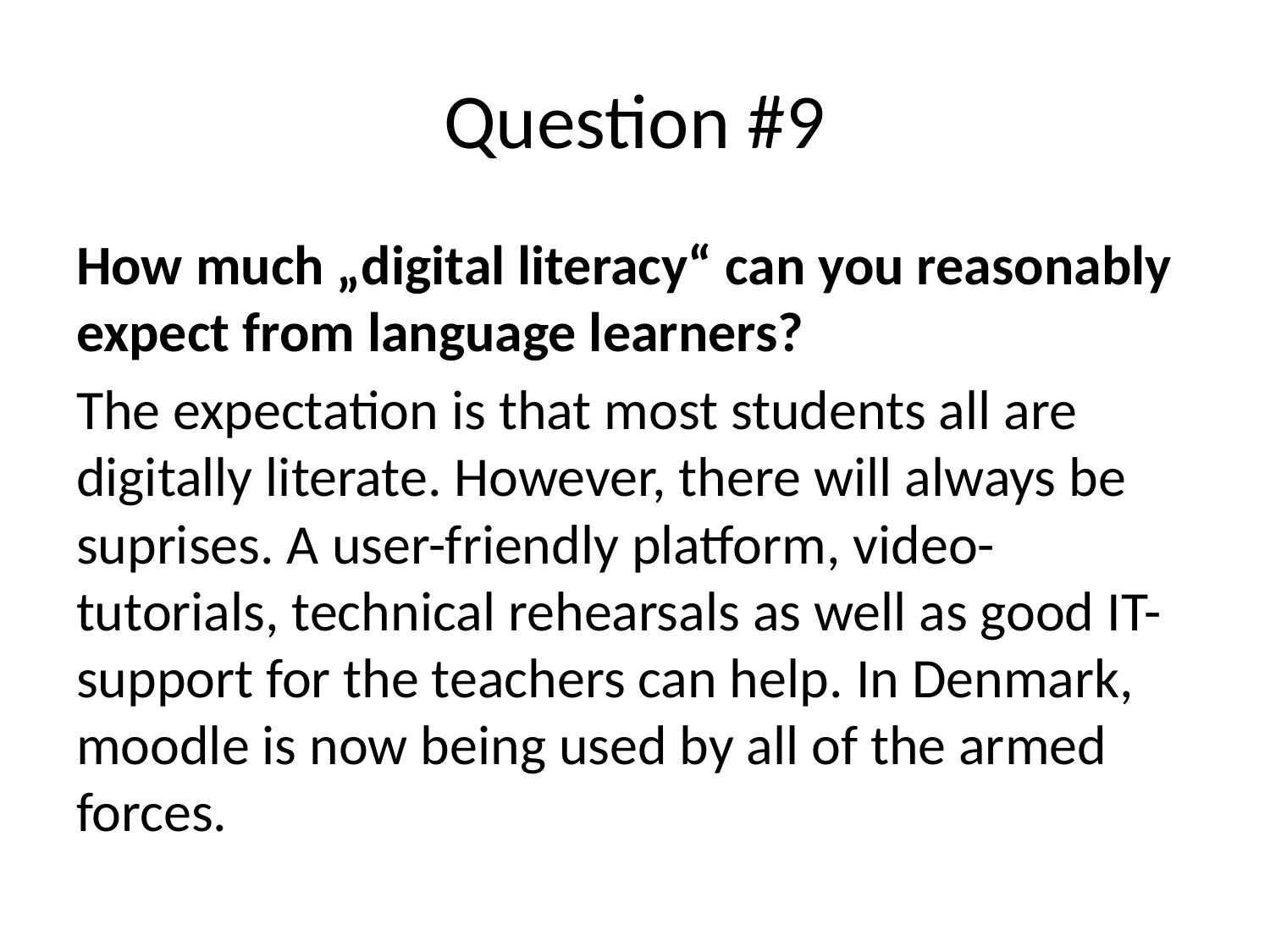

# Question #9
How much „digital literacy“ can you reasonably expect from language learners?
The expectation is that most students all are digitally literate. However, there will always be suprises. A user-friendly platform, video-tutorials, technical rehearsals as well as good IT-support for the teachers can help. In Denmark, moodle is now being used by all of the armed forces.